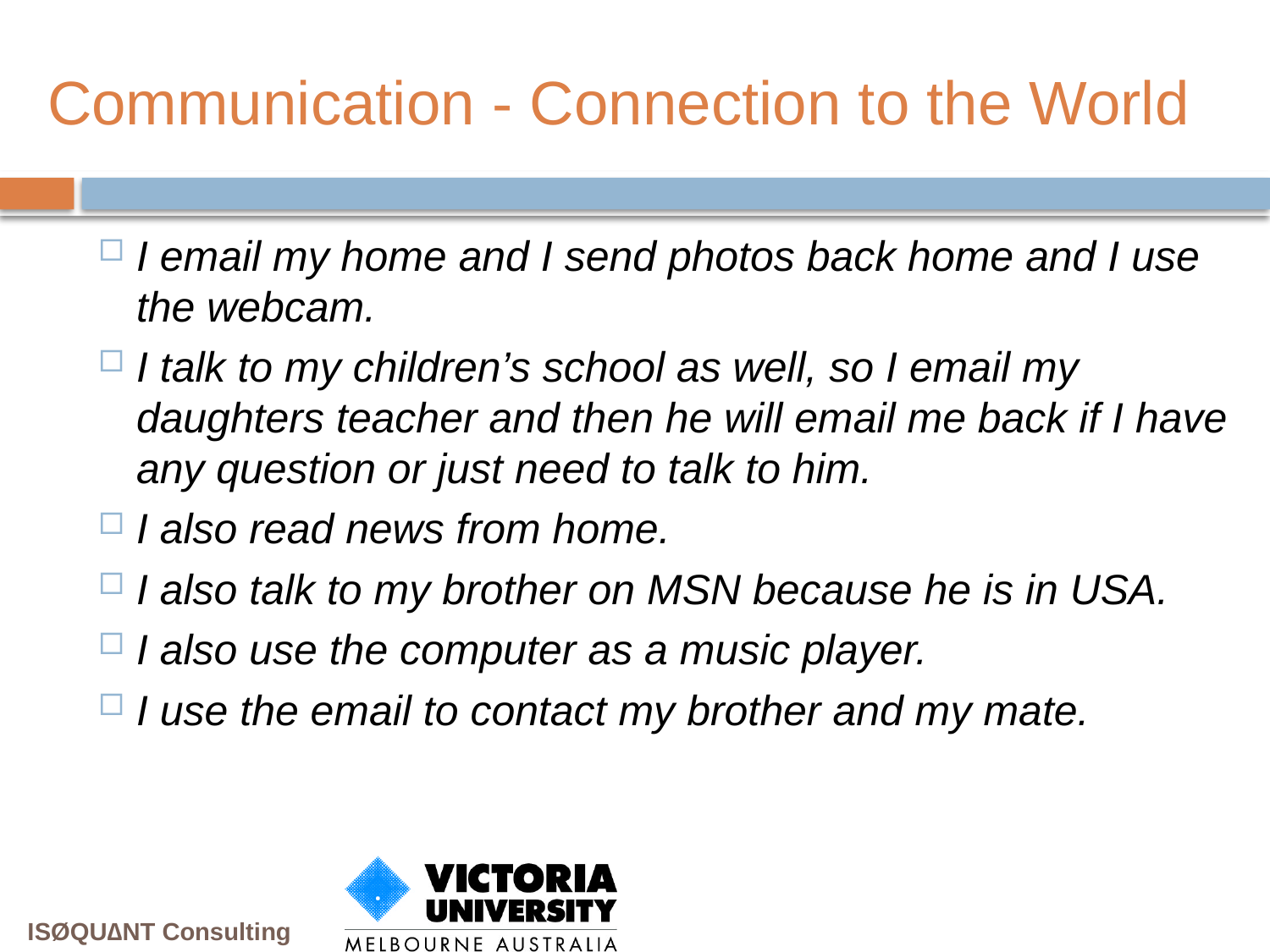

# Communication - Connection to the World
I email my home and I send photos back home and I use the webcam.
I talk to my children’s school as well, so I email my daughters teacher and then he will email me back if I have any question or just need to talk to him.
I also read news from home.
I also talk to my brother on MSN because he is in USA.
I also use the computer as a music player.
I use the email to contact my brother and my mate.

ISØQU∆NT Consulting